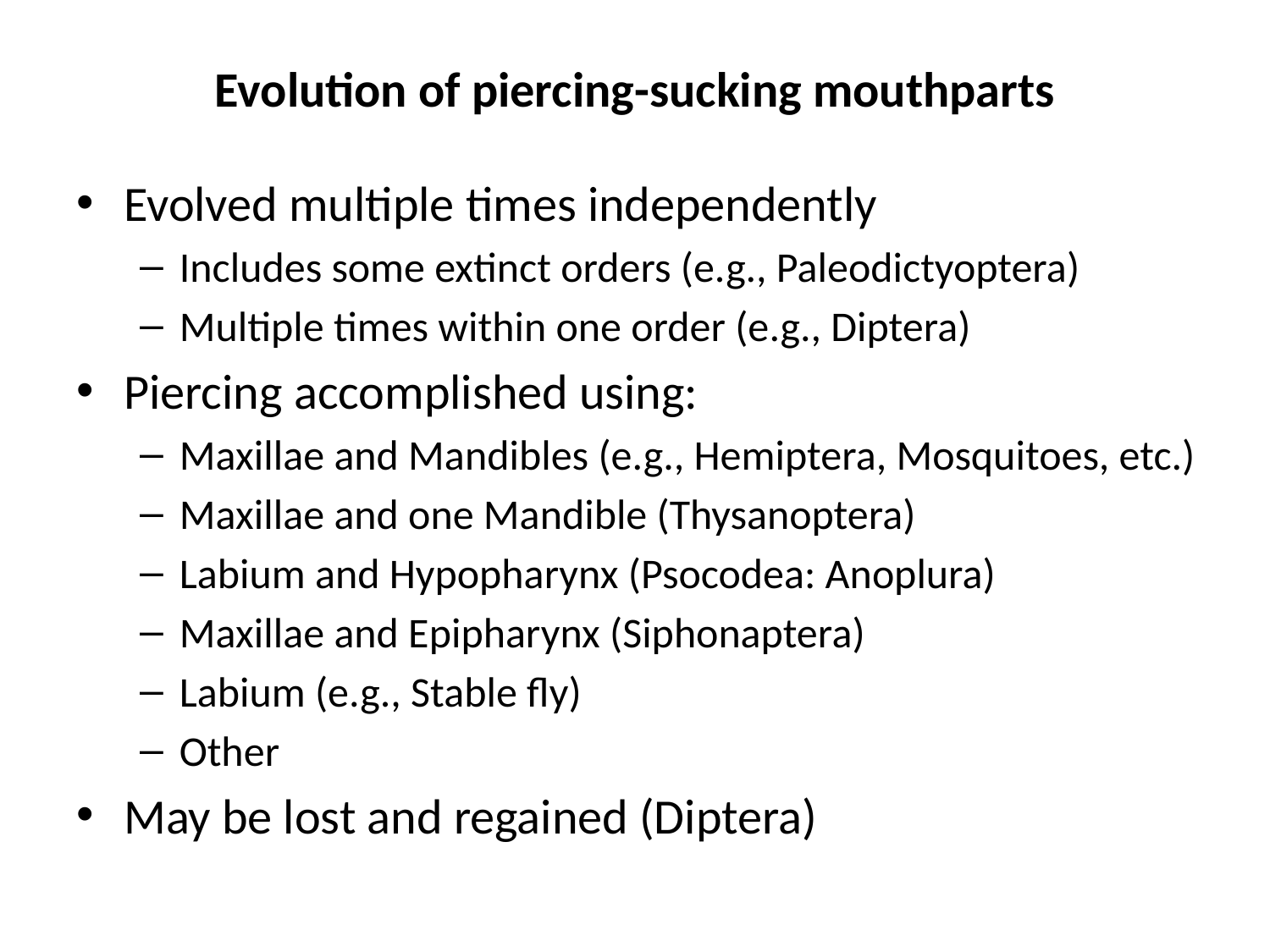

# Evolution of piercing-sucking mouthparts
Evolved multiple times independently
Includes some extinct orders (e.g., Paleodictyoptera)
Multiple times within one order (e.g., Diptera)
Piercing accomplished using:
Maxillae and Mandibles (e.g., Hemiptera, Mosquitoes, etc.)
Maxillae and one Mandible (Thysanoptera)
Labium and Hypopharynx (Psocodea: Anoplura)
Maxillae and Epipharynx (Siphonaptera)
Labium (e.g., Stable fly)
Other
May be lost and regained (Diptera)